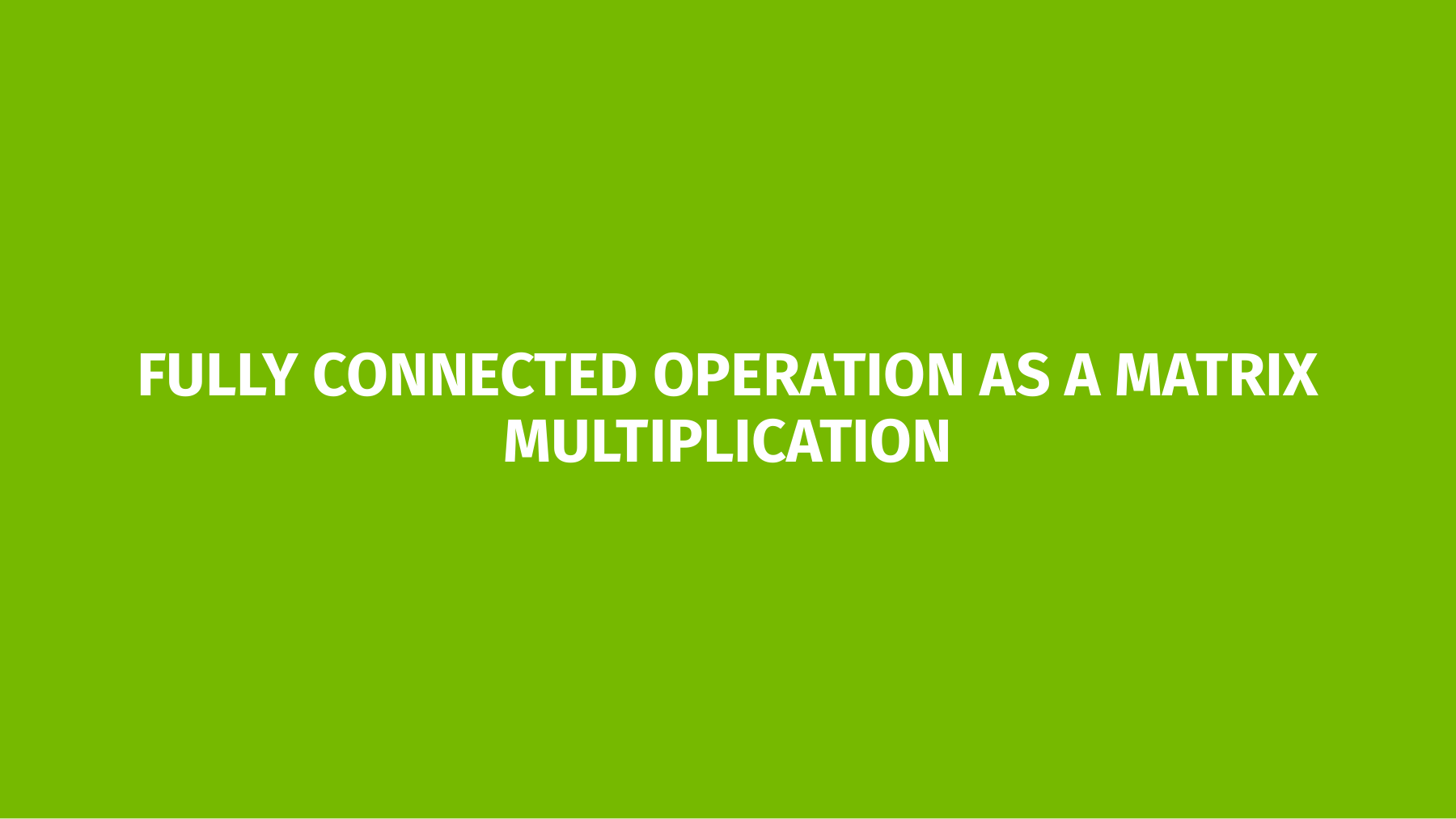

# fully connected operation as a matrix multiplication